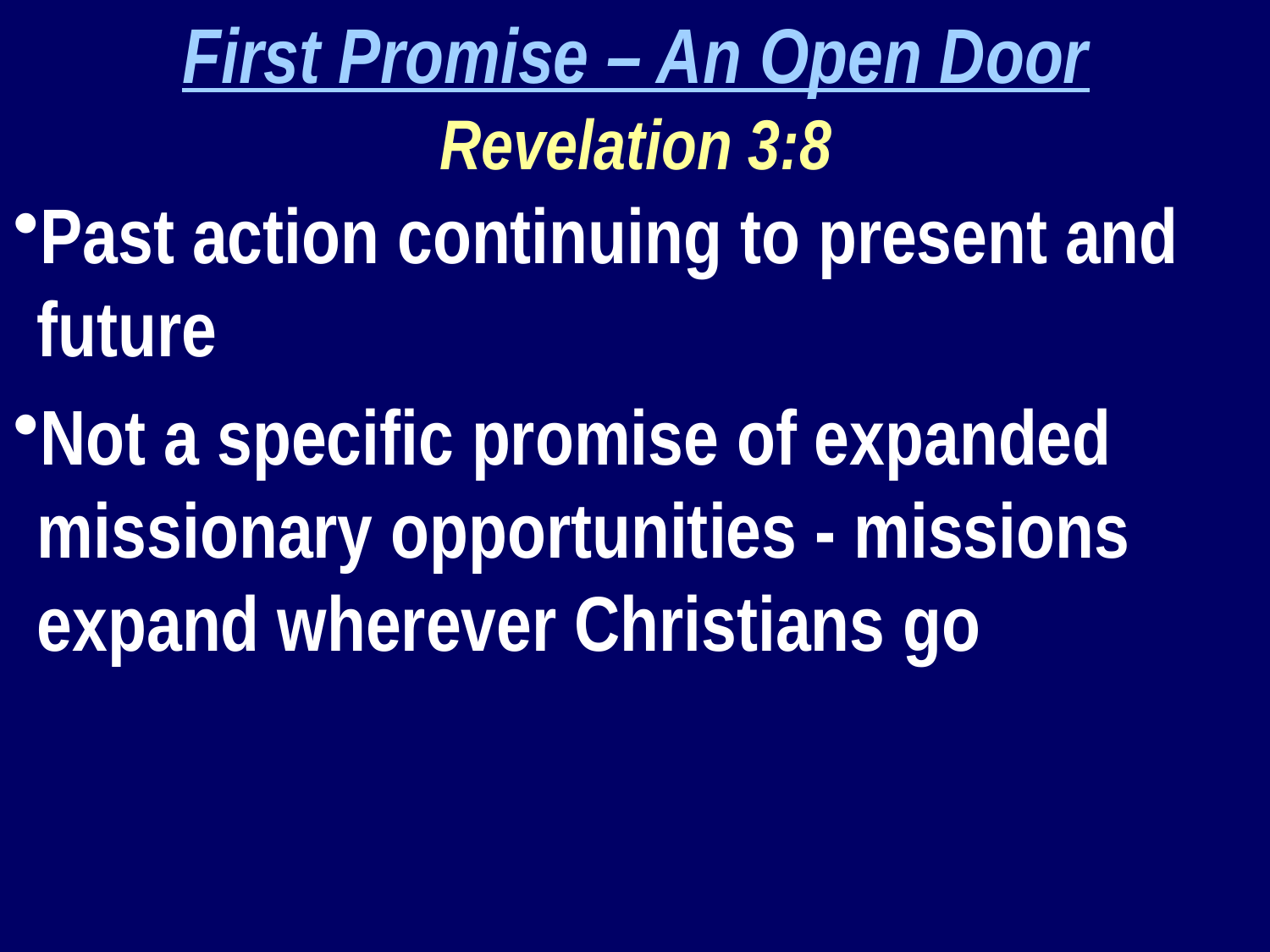

First Promise – An Open Door
Revelation 3:8
Past action continuing to present and future
Not a specific promise of expanded missionary opportunities - missions expand wherever Christians go